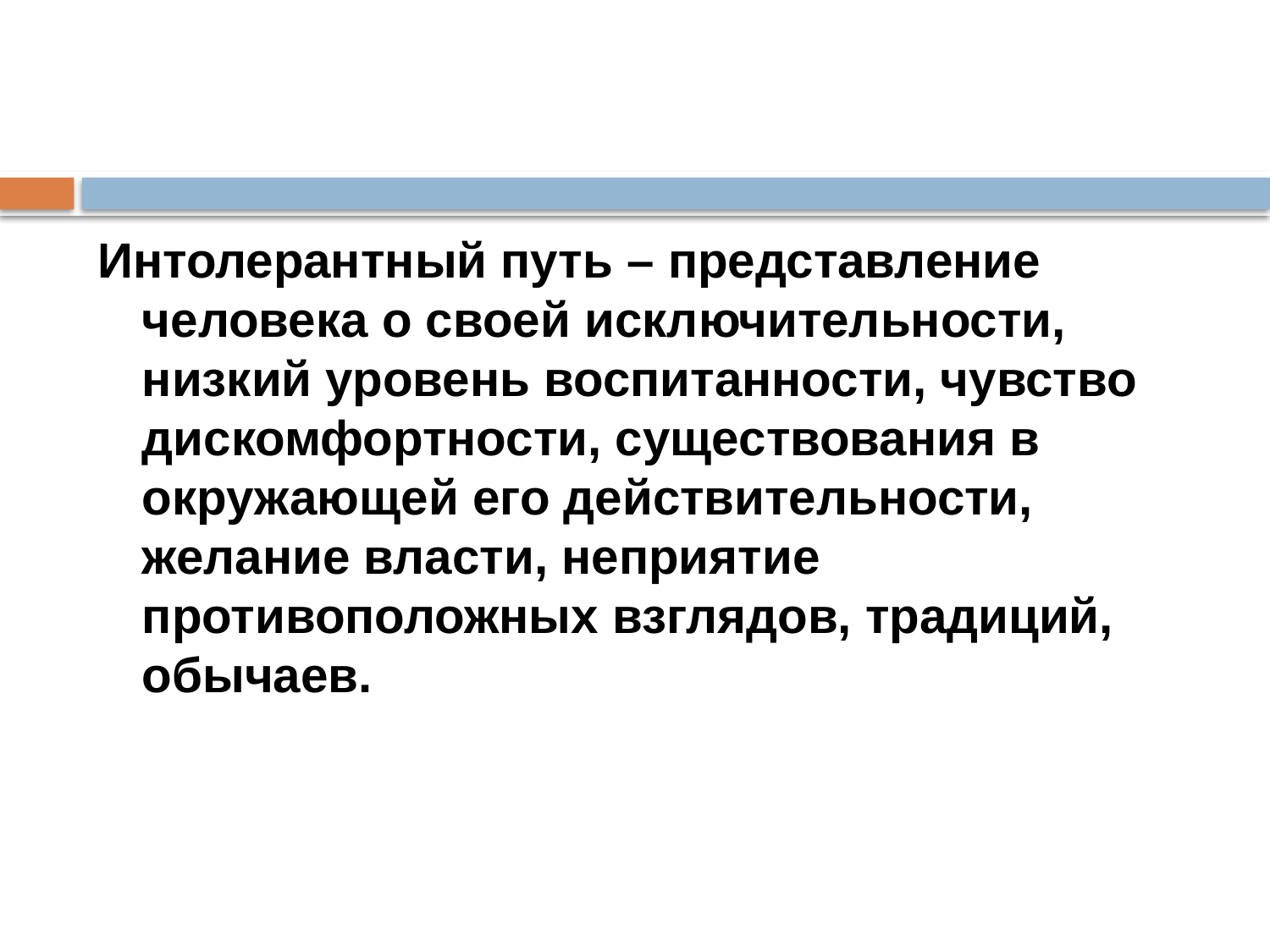

#
Интолерантный путь – представление человека о своей исключительности, низкий уровень воспитанности, чувство дискомфортности, существования в окружающей его действительности, желание власти, неприятие противоположных взглядов, традиций, обычаев.